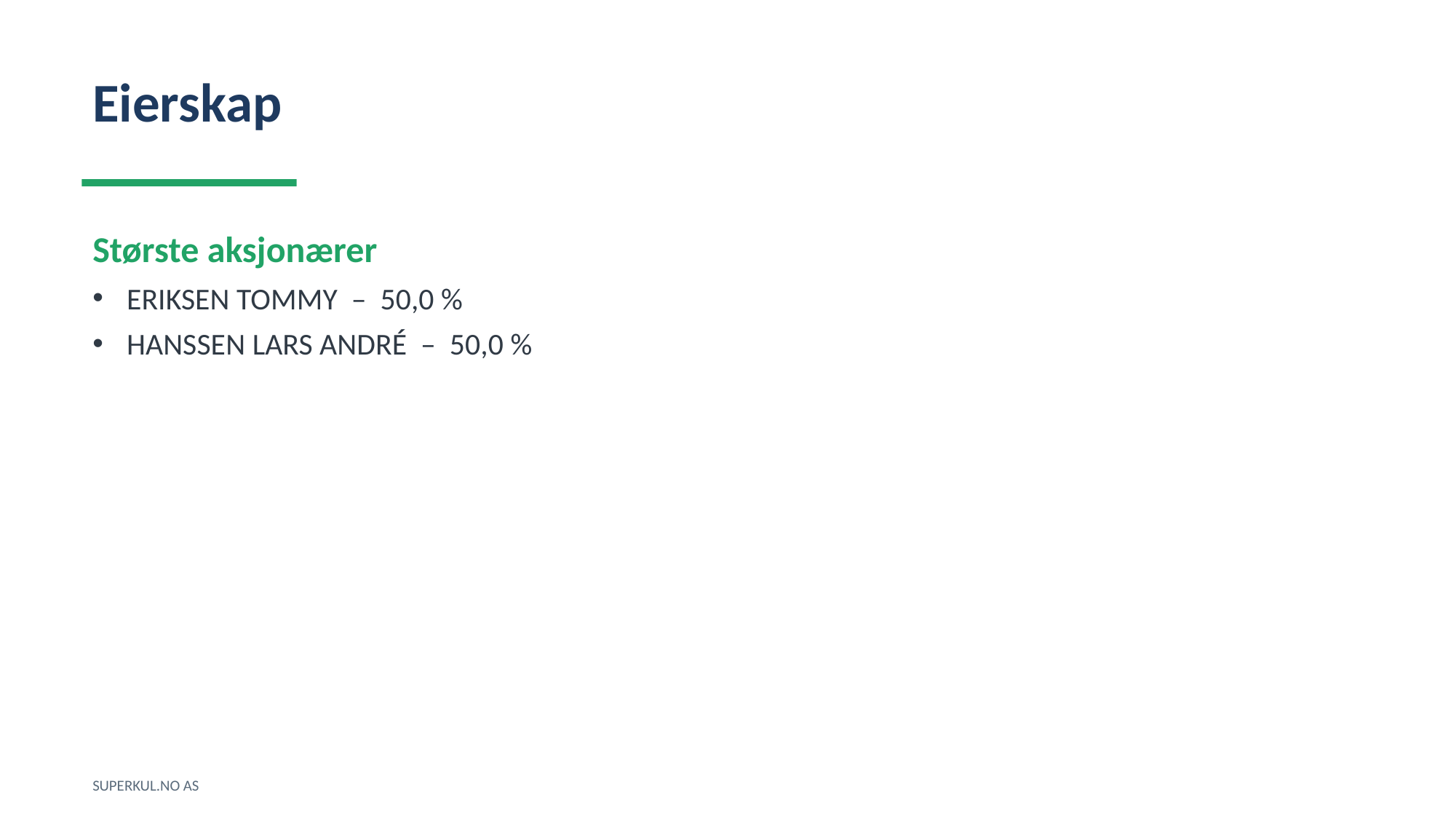

Eierskap

Største aksjonærer
ERIKSEN TOMMY  –  50,0 %
HANSSEN LARS ANDRÉ  –  50,0 %
SUPERKUL.NO AS